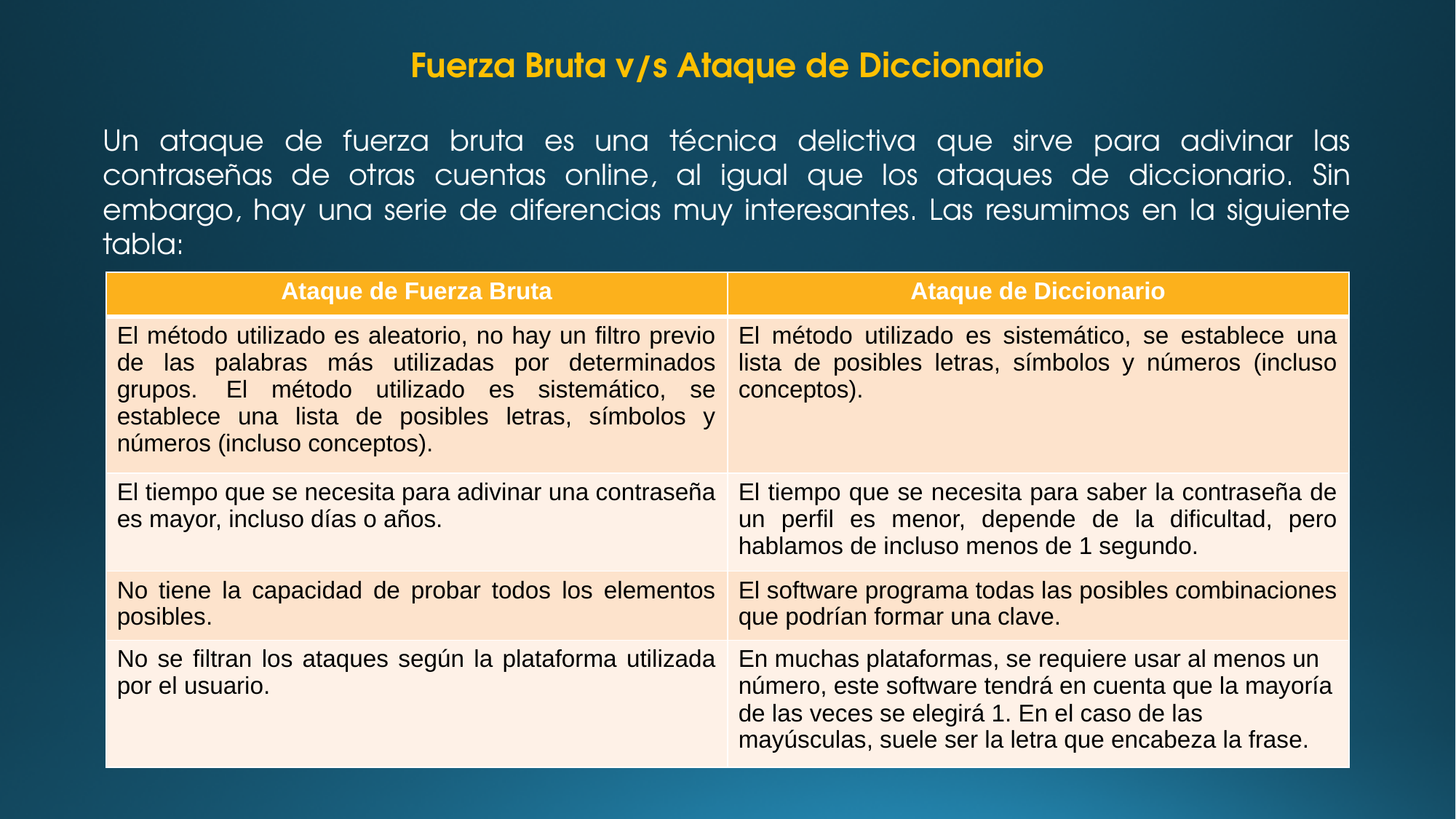

Fuerza Bruta v/s Ataque de Diccionario

Un ataque de fuerza bruta es una técnica delictiva que sirve para adivinar las contraseñas de otras cuentas online, al igual que los ataques de diccionario. Sin embargo, hay una serie de diferencias muy interesantes. Las resumimos en la siguiente tabla:

| Ataque de Fuerza Bruta | Ataque de Diccionario |
| --- | --- |
| El método utilizado es aleatorio, no hay un filtro previo de las palabras más utilizadas por determinados grupos. El método utilizado es sistemático, se establece una lista de posibles letras, símbolos y números (incluso conceptos). | El método utilizado es sistemático, se establece una lista de posibles letras, símbolos y números (incluso conceptos). |
| El tiempo que se necesita para adivinar una contraseña es mayor, incluso días o años. | El tiempo que se necesita para saber la contraseña de un perfil es menor, depende de la dificultad, pero hablamos de incluso menos de 1 segundo. |
| No tiene la capacidad de probar todos los elementos posibles. | El software programa todas las posibles combinaciones que podrían formar una clave. |
| No se filtran los ataques según la plataforma utilizada por el usuario. | En muchas plataformas, se requiere usar al menos un número, este software tendrá en cuenta que la mayoría de las veces se elegirá 1. En el caso de las mayúsculas, suele ser la letra que encabeza la frase. |